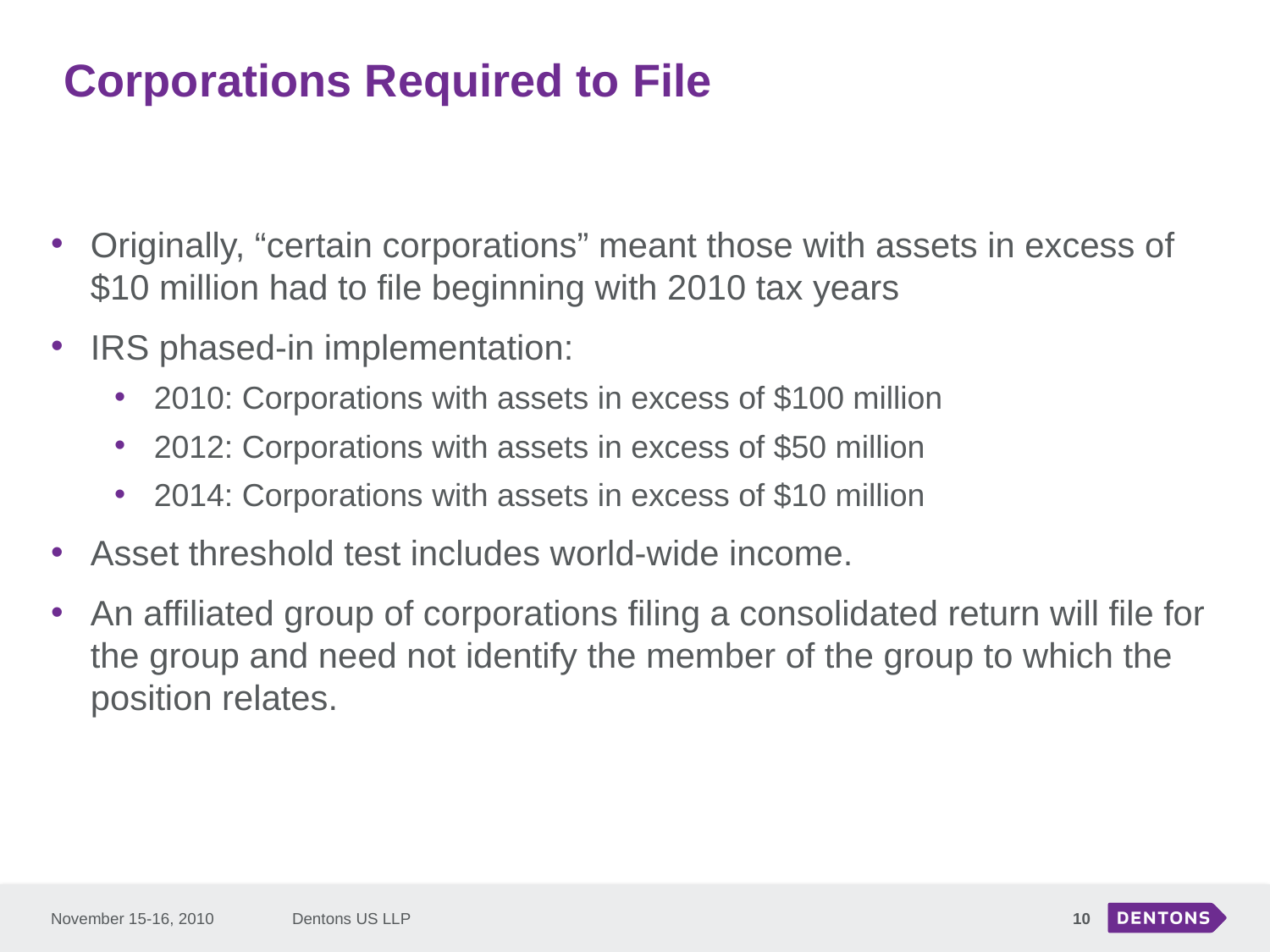

# Corporations Required to File
Originally, “certain corporations” meant those with assets in excess of $10 million had to file beginning with 2010 tax years
IRS phased-in implementation:
2010: Corporations with assets in excess of $100 million
2012: Corporations with assets in excess of $50 million
2014: Corporations with assets in excess of $10 million
Asset threshold test includes world-wide income.
An affiliated group of corporations filing a consolidated return will file for the group and need not identify the member of the group to which the position relates.
November 15-16, 2010
Dentons US LLP
10